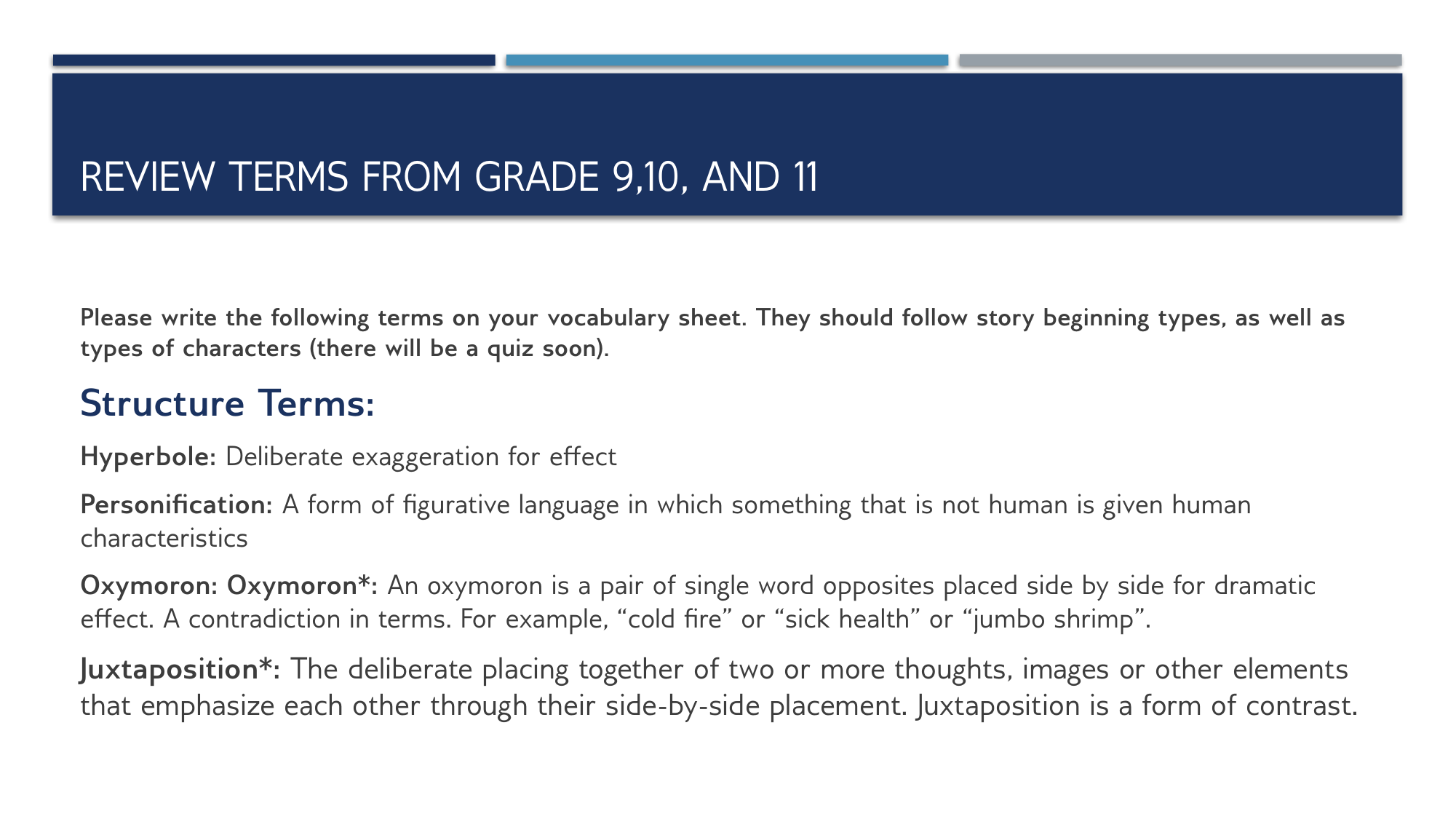

# Review Terms From Grade 9,10, and 11
Please write the following terms on your vocabulary sheet. They should follow story beginning types, as well as types of characters (there will be a quiz soon).
Structure Terms:
Hyperbole: Deliberate exaggeration for effect
Personification: A form of figurative language in which something that is not human is given human characteristics
Oxymoron: Oxymoron*: An oxymoron is a pair of single word opposites placed side by side for dramatic effect. A contradiction in terms. For example, “cold fire” or “sick health” or “jumbo shrimp”.
Juxtaposition*: The deliberate placing together of two or more thoughts, images or other elements that emphasize each other through their side-by-side placement. Juxtaposition is a form of contrast.